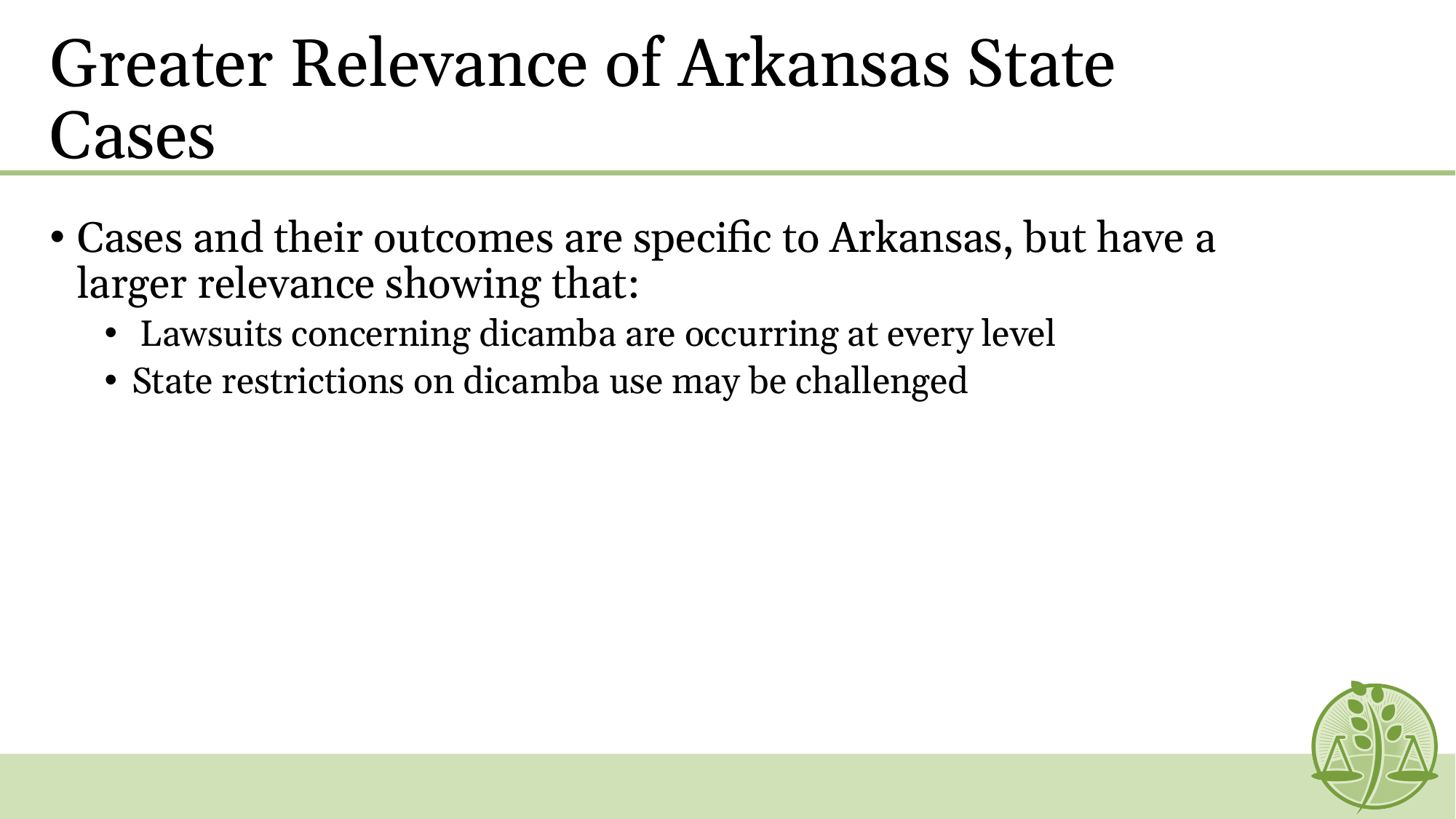

# Greater Relevance of Arkansas State Cases
Cases and their outcomes are specific to Arkansas, but have a larger relevance showing that:
 Lawsuits concerning dicamba are occurring at every level
State restrictions on dicamba use may be challenged